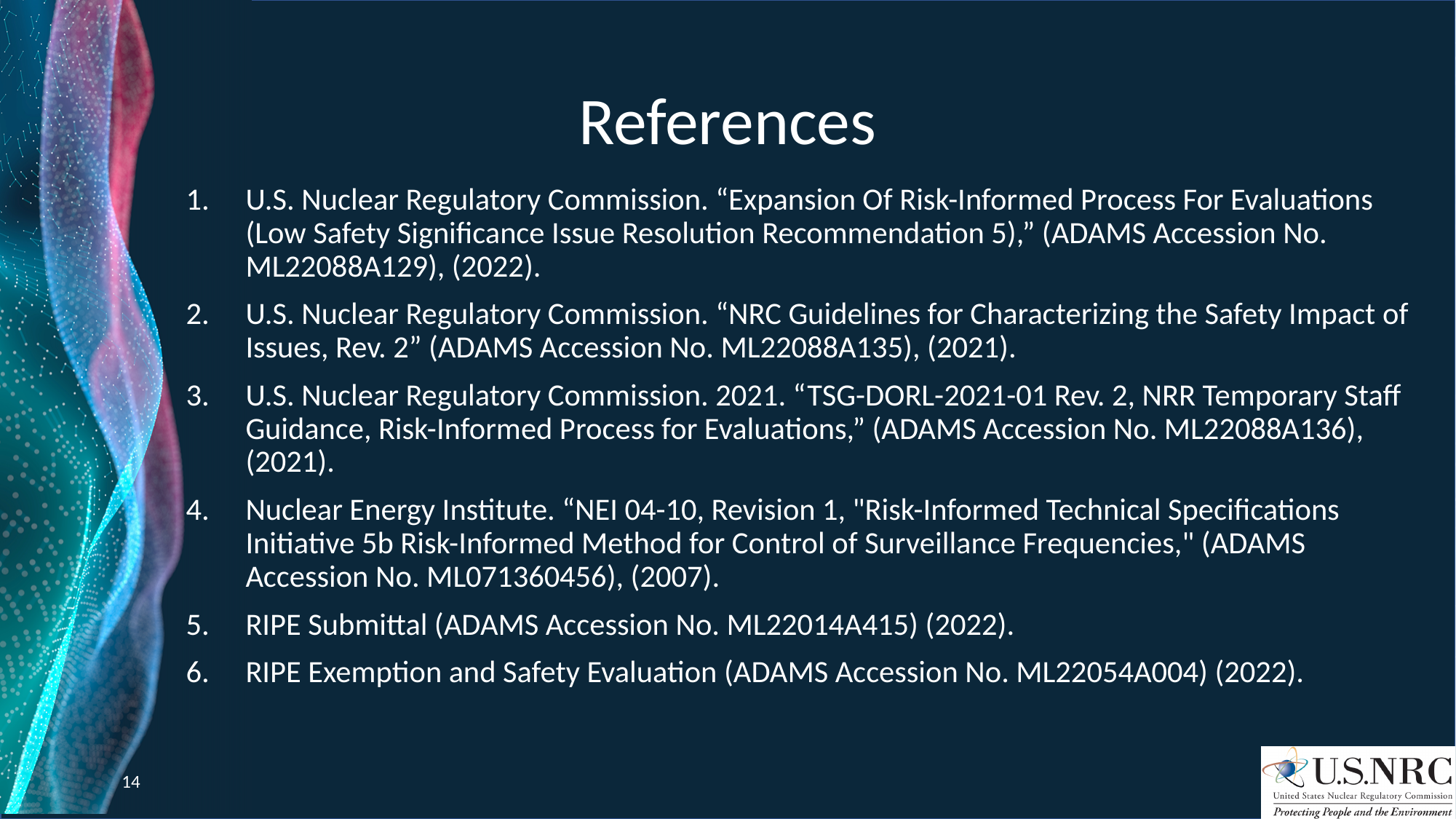

# References
U.S. Nuclear Regulatory Commission. “Expansion Of Risk-Informed Process For Evaluations (Low Safety Significance Issue Resolution Recommendation 5),” (ADAMS Accession No. ML22088A129), (2022).
U.S. Nuclear Regulatory Commission. “NRC Guidelines for Characterizing the Safety Impact of Issues, Rev. 2” (ADAMS Accession No. ML22088A135), (2021).
U.S. Nuclear Regulatory Commission. 2021. “TSG-DORL-2021-01 Rev. 2, NRR Temporary Staff Guidance, Risk-Informed Process for Evaluations,” (ADAMS Accession No. ML22088A136), (2021).
Nuclear Energy Institute. “NEI 04-10, Revision 1, "Risk-Informed Technical Specifications Initiative 5b Risk-Informed Method for Control of Surveillance Frequencies," (ADAMS Accession No. ML071360456), (2007).
RIPE Submittal (ADAMS Accession No. ML22014A415) (2022).
RIPE Exemption and Safety Evaluation (ADAMS Accession No. ML22054A004) (2022).

14